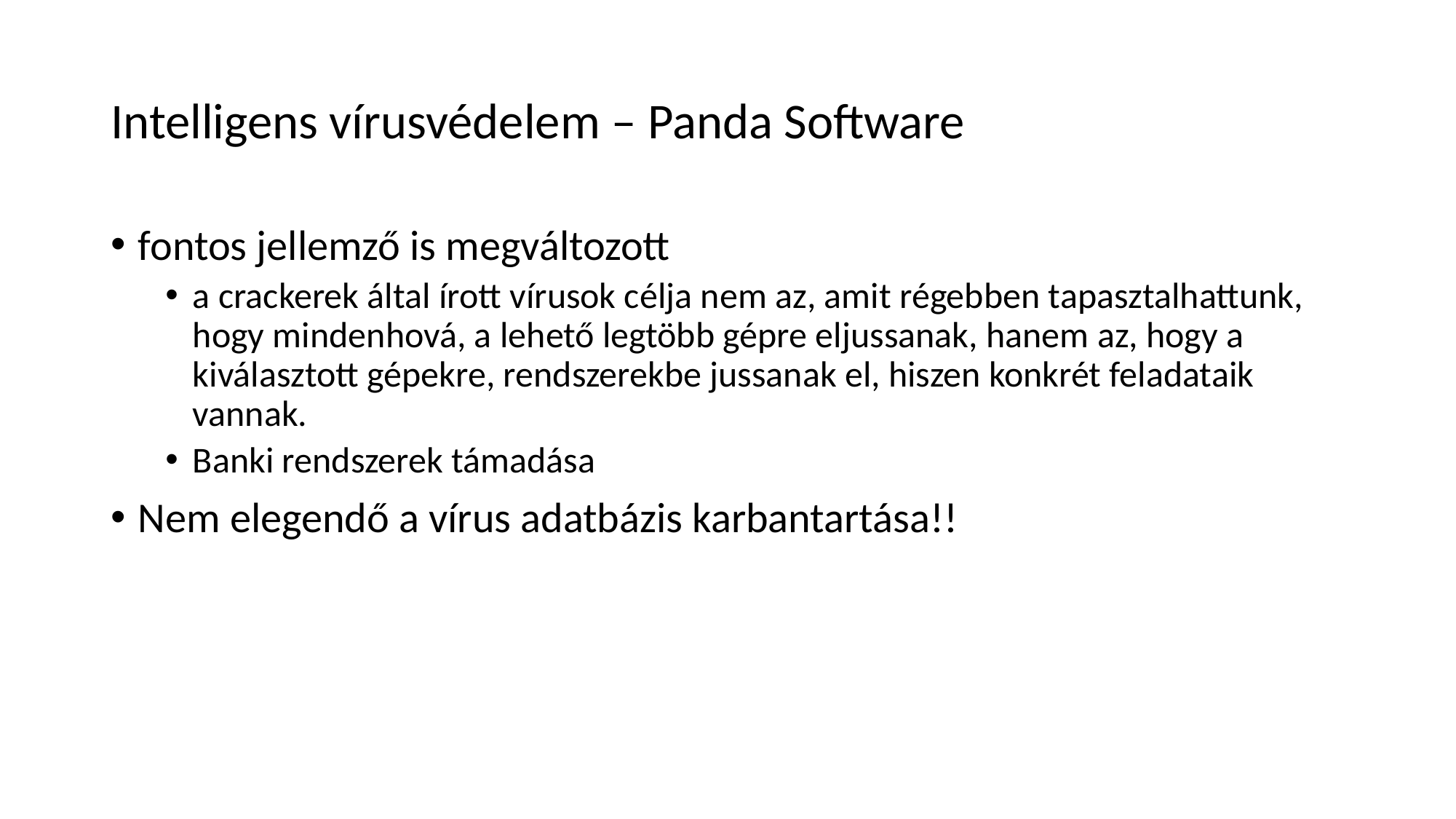

# Intelligens vírusvédelem – Panda Software
fontos jellemző is megváltozott
a crackerek által írott vírusok célja nem az, amit régebben tapasztalhattunk, hogy mindenhová, a lehető legtöbb gépre eljussanak, hanem az, hogy a kiválasztott gépekre, rendszerekbe jussanak el, hiszen konkrét feladataik vannak.
Banki rendszerek támadása
Nem elegendő a vírus adatbázis karbantartása!!